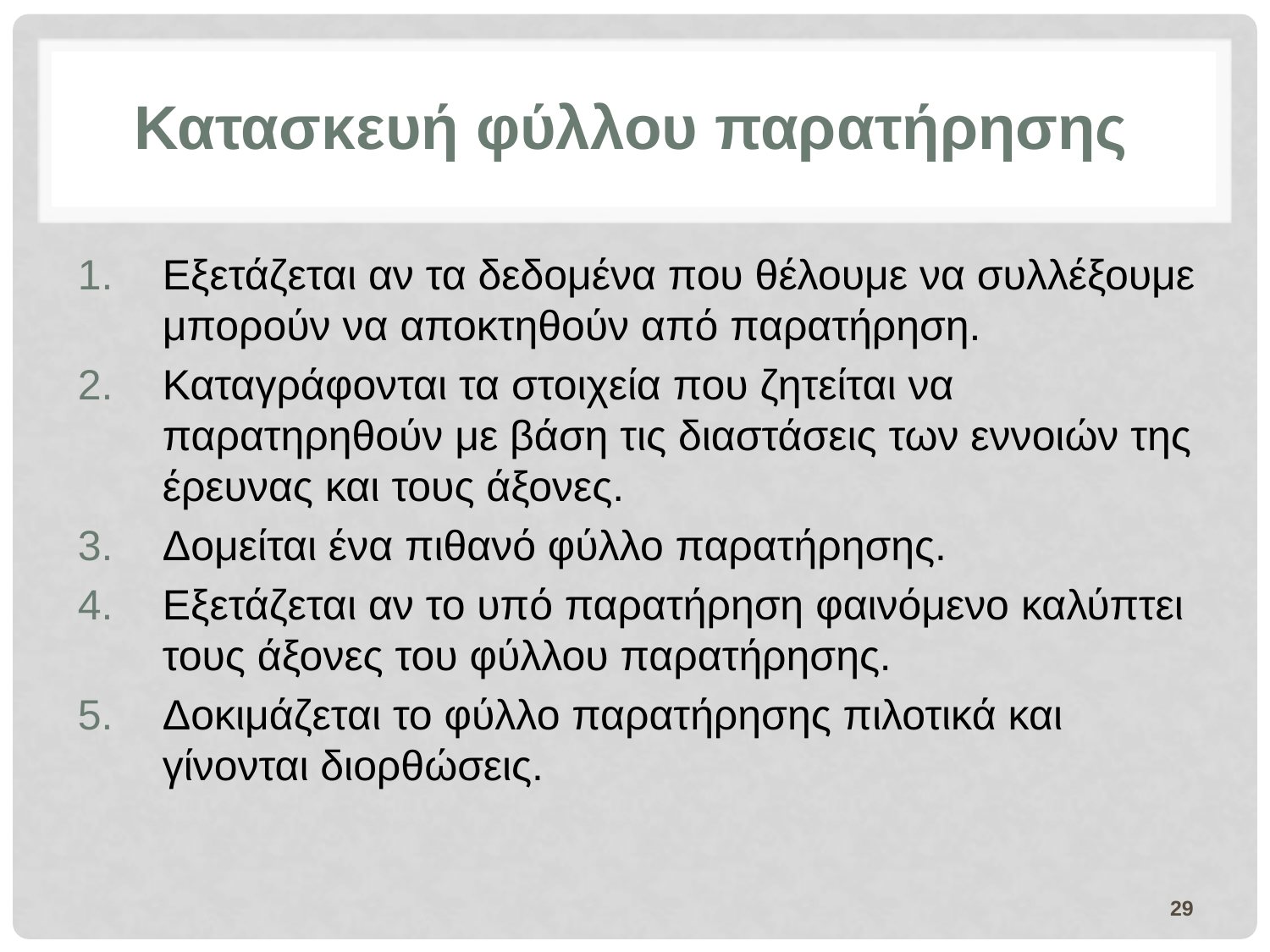

Κατασκευή φύλλου παρατήρησης
Εξετάζεται αν τα δεδομένα που θέλουμε να συλλέξουμε μπορούν να αποκτηθούν από παρατήρηση.
Καταγράφονται τα στοιχεία που ζητείται να παρατηρηθούν με βάση τις διαστάσεις των εννοιών της έρευνας και τους άξονες.
Δομείται ένα πιθανό φύλλο παρατήρησης.
Εξετάζεται αν το υπό παρατήρηση φαινόμενο καλύπτει τους άξονες του φύλλου παρατήρησης.
Δοκιμάζεται το φύλλο παρατήρησης πιλοτικά και γίνονται διορθώσεις.
29